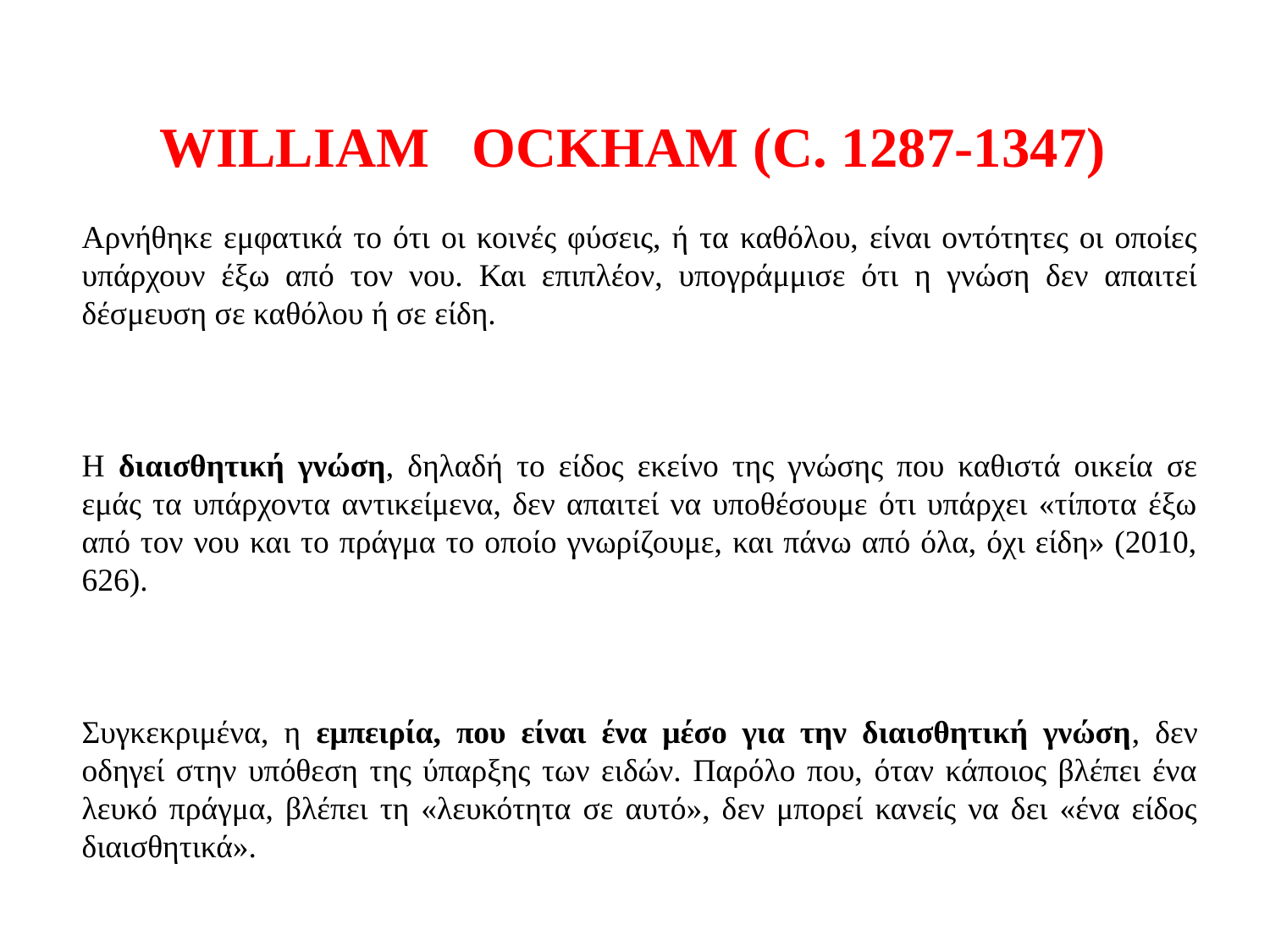

WILLIAM   OCKHAM (C. 1287-1347)

Αρνήθηκε εμφατικά το ότι οι κοινές φύσεις, ή τα καθόλου, είναι οντότητες οι οποίες υπάρχουν έξω από τον νου. Και επιπλέον, υπογράμμισε ότι η γνώση δεν απαιτεί δέσμευση σε καθόλου ή σε είδη.

Η διαισθητική γνώση, δηλαδή το είδος εκείνο της γνώσης που καθιστά οικεία σε εμάς τα υπάρχοντα αντικείμενα, δεν απαιτεί να υποθέσουμε ότι υπάρχει «τίποτα έξω από τον νου και το πράγμα το οποίο γνωρίζουμε, και πάνω από όλα, όχι είδη» (2010, 626).

Συγκεκριμένα, η εμπειρία, που είναι ένα μέσο για την διαισθητική γνώση, δεν οδηγεί στην υπόθεση της ύπαρξης των ειδών. Παρόλο που, όταν κάποιος βλέπει ένα λευκό πράγμα, βλέπει τη «λευκότητα σε αυτό», δεν μπορεί κανείς να δει «ένα είδος διαισθητικά».